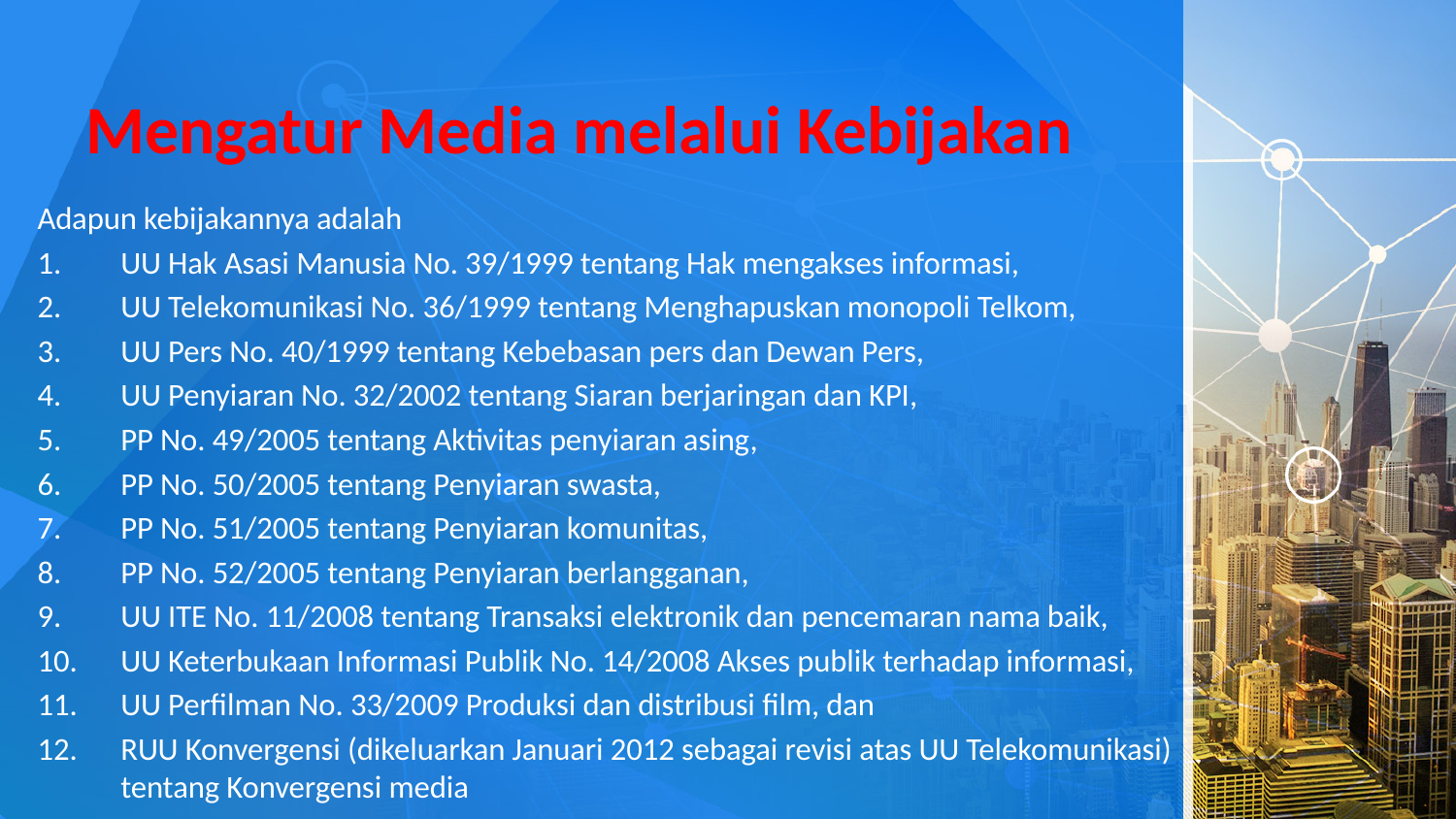

# Mengatur Media melalui Kebijakan
Adapun kebijakannya adalah
UU Hak Asasi Manusia No. 39/1999 tentang Hak mengakses informasi,
UU Telekomunikasi No. 36/1999 tentang Menghapuskan monopoli Telkom,
UU Pers No. 40/1999 tentang Kebebasan pers dan Dewan Pers,
UU Penyiaran No. 32/2002 tentang Siaran berjaringan dan KPI,
PP No. 49/2005 tentang Aktivitas penyiaran asing,
PP No. 50/2005 tentang Penyiaran swasta,
PP No. 51/2005 tentang Penyiaran komunitas,
PP No. 52/2005 tentang Penyiaran berlangganan,
UU ITE No. 11/2008 tentang Transaksi elektronik dan pencemaran nama baik,
UU Keterbukaan Informasi Publik No. 14/2008 Akses publik terhadap informasi,
UU Perfilman No. 33/2009 Produksi dan distribusi film, dan
RUU Konvergensi (dikeluarkan Januari 2012 sebagai revisi atas UU Telekomunikasi) tentang Konvergensi media